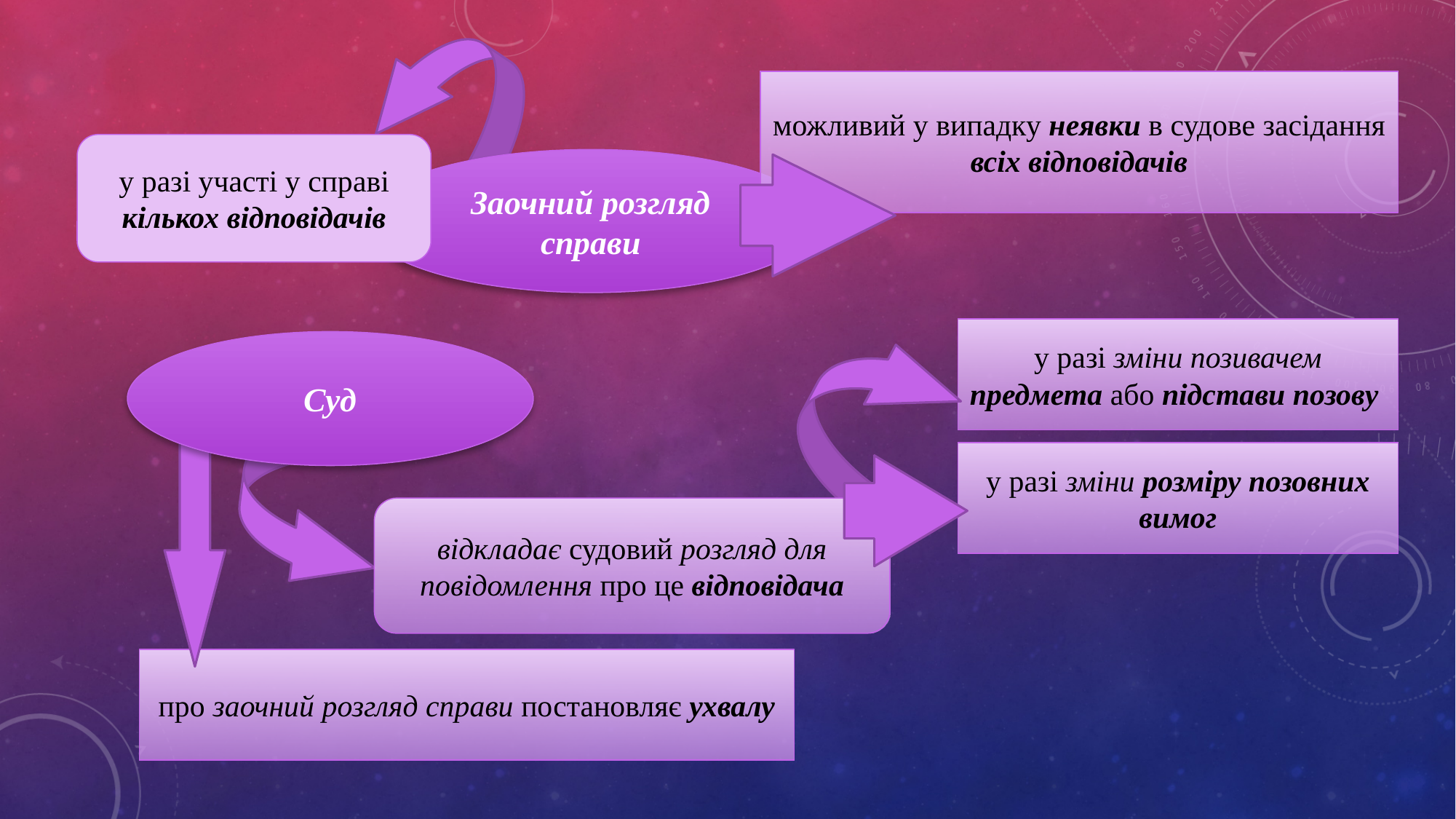

можливий у випадку неявки в судове засідання всіх відповідачів
у разі участі у справі кількох відповідачів
Заочний розгляд справи

у разі зміни позивачем предмета або підстави позову
Суд

у разі зміни розміру позовних вимог

відкладає судовий розгляд для повідомлення про це відповідача
про заочний розгляд справи постановляє ухвалу